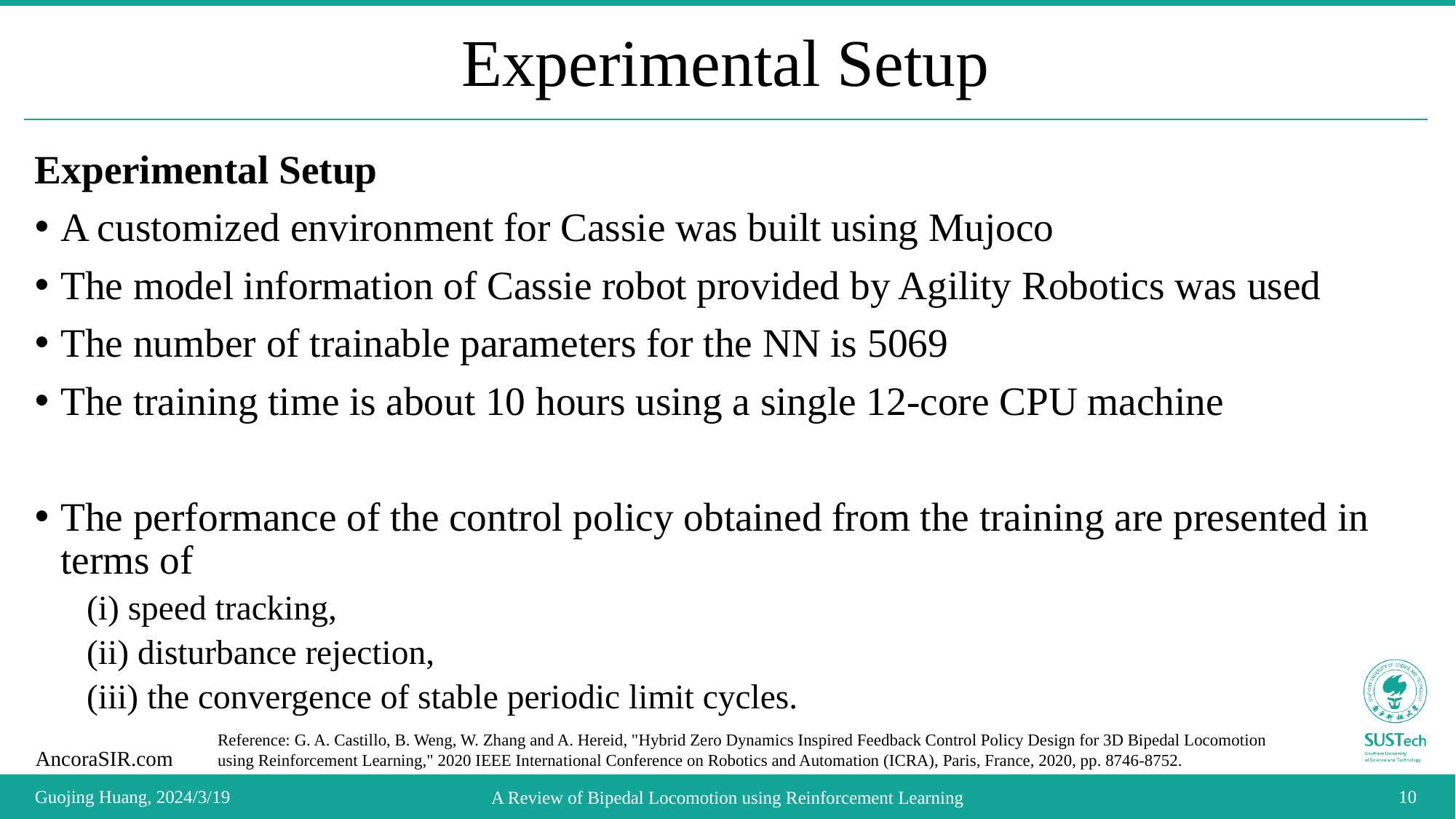

# Experimental Setup

Experimental Setup
A customized environment for Cassie was built using Mujoco
The model information of Cassie robot provided by Agility Robotics was used
The number of trainable parameters for the NN is 5069
The training time is about 10 hours using a single 12-core CPU machine

The performance of the control policy obtained from the training are presented in terms of
(i) speed tracking,
(ii) disturbance rejection,
(iii) the convergence of stable periodic limit cycles.
Reference: G. A. Castillo, B. Weng, W. Zhang and A. Hereid, "Hybrid Zero Dynamics Inspired Feedback Control Policy Design for 3D Bipedal Locomotion using Reinforcement Learning," 2020 IEEE International Conference on Robotics and Automation (ICRA), Paris, France, 2020, pp. 8746-8752.
A Review of Bipedal Locomotion using Reinforcement Learning
Guojing Huang, 2024/3/19
10